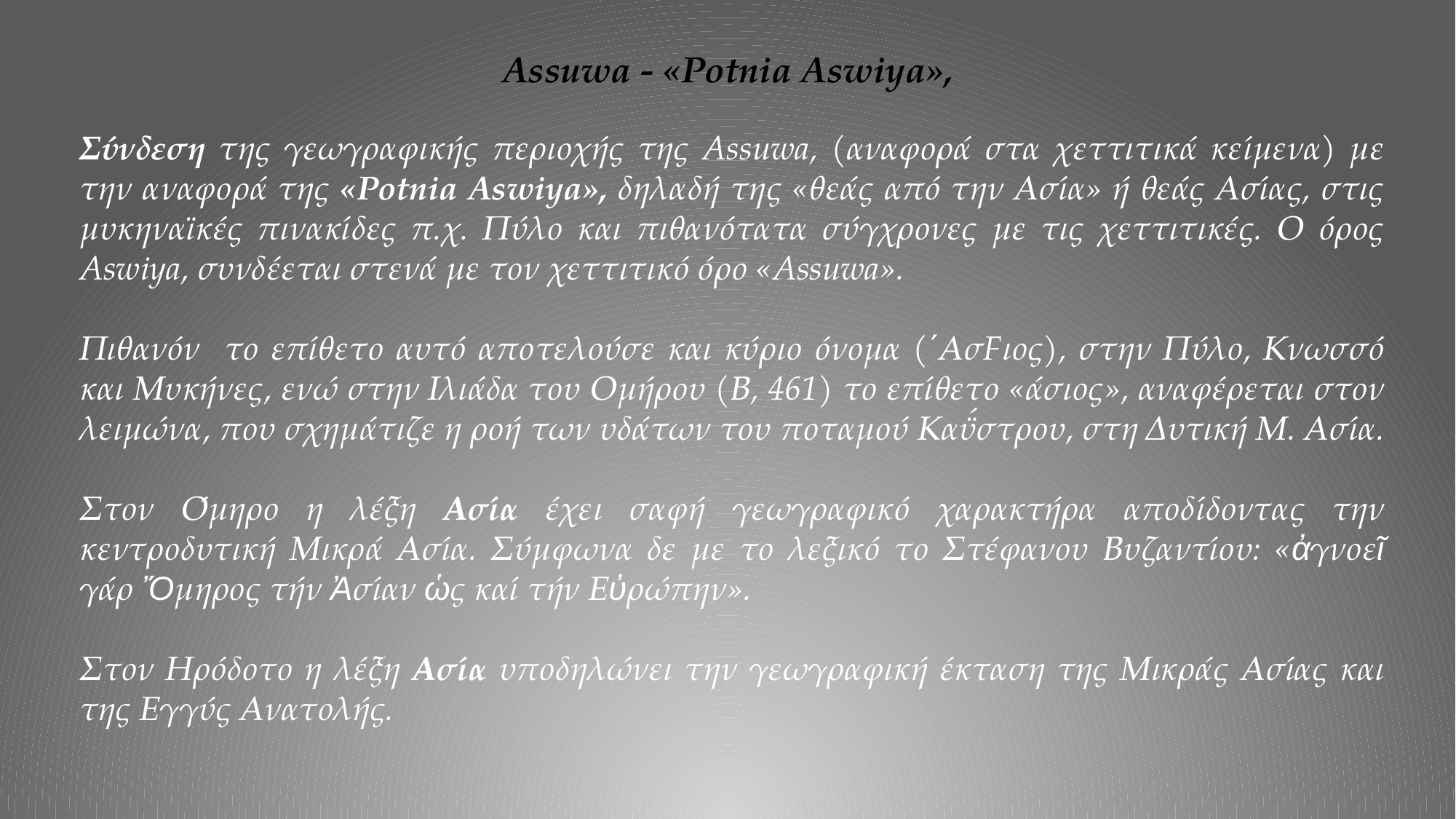

Assuwa - «Potnia Aswiya»,
Σύνδεση της γεωγραφικής περιοχής της Assuwa, (αναφορά στα χεττιτικά κείμενα) με την αναφορά της «Potnia Aswiya», δηλαδή της «θεάς από την Ασία» ή θεάς Ασίας, στις μυκηναϊκές πινακίδες π.χ. Πύλο και πιθανότατα σύγχρονες με τις χεττιτικές. Ο όρος Aswiya, συνδέεται στενά με τον χεττιτικό όρο «Assuwa».

Πιθανόν  το επίθετο αυτό αποτελούσε και κύριο όνομα (΄ΑσFιος), στην Πύλο, Κνωσσό και Μυκήνες, ενώ στην Ιλιάδα του Ομήρου (Β, 461) το επίθετο «άσιος», αναφέρεται στον λειμώνα, που σχημάτιζε η ροή των υδάτων του ποταμού Καΰστρου, στη Δυτική Μ. Ασία.

Στον Όμηρο η λέξη Ασία έχει σαφή γεωγραφικό χαρακτήρα αποδίδοντας την κεντροδυτική Μικρά Ασία. Σύμφωνα δε με το λεξικό το Στέφανου Βυζαντίου: «ἀγνοεῖ γάρ Ὄμηρος τήν Ἀσίαν ὡς καί τήν Εὐρώπην».

Στον Ηρόδοτο η λέξη Ασία υποδηλώνει την γεωγραφική έκταση της Μικράς Ασίας και της Εγγύς Ανατολής.